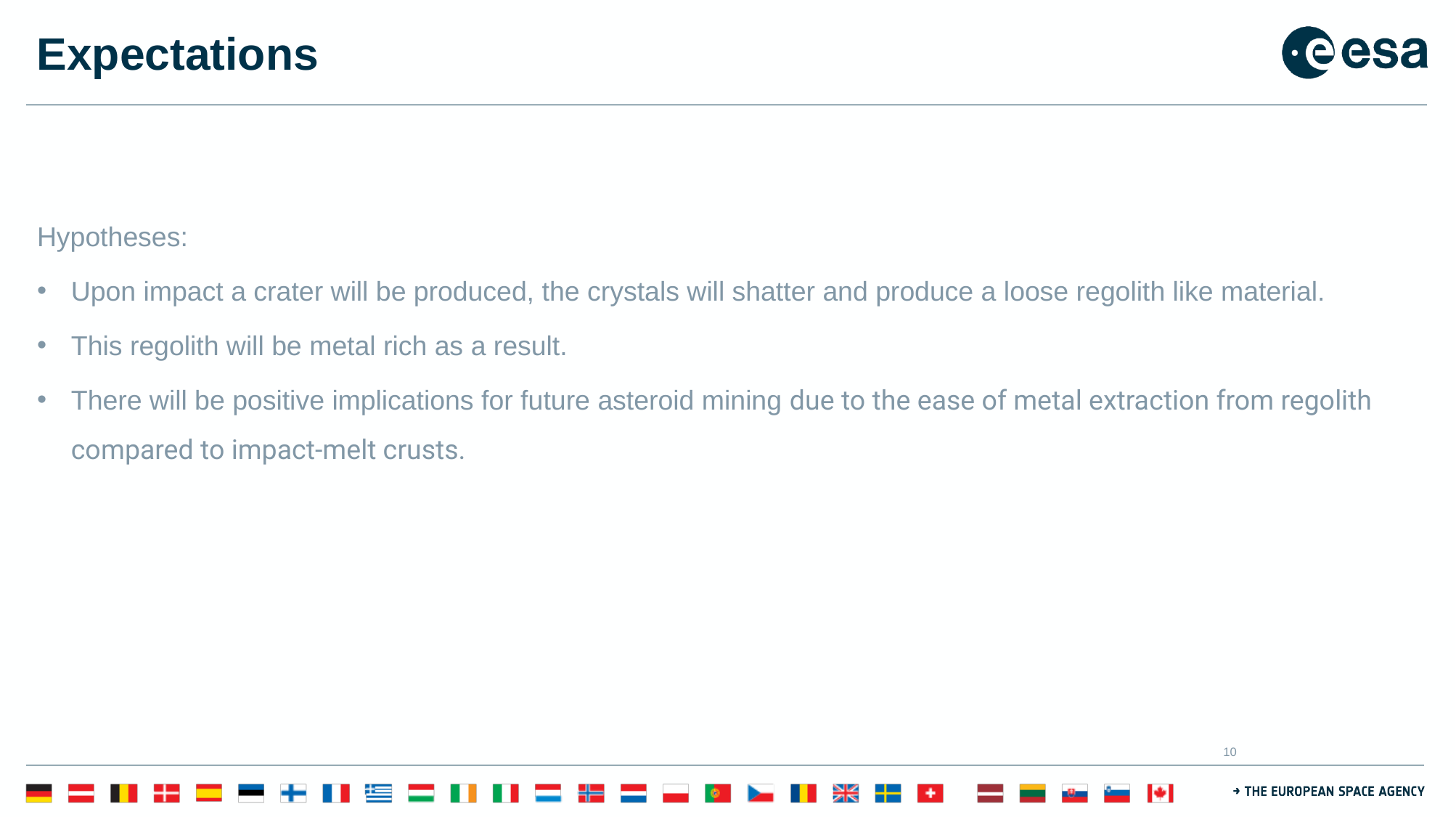

# Expectations

Hypotheses:
Upon impact a crater will be produced, the crystals will shatter and produce a loose regolith like material.
This regolith will be metal rich as a result.
There will be positive implications for future asteroid mining due to the ease of metal extraction from regolith compared to impact-melt crusts.